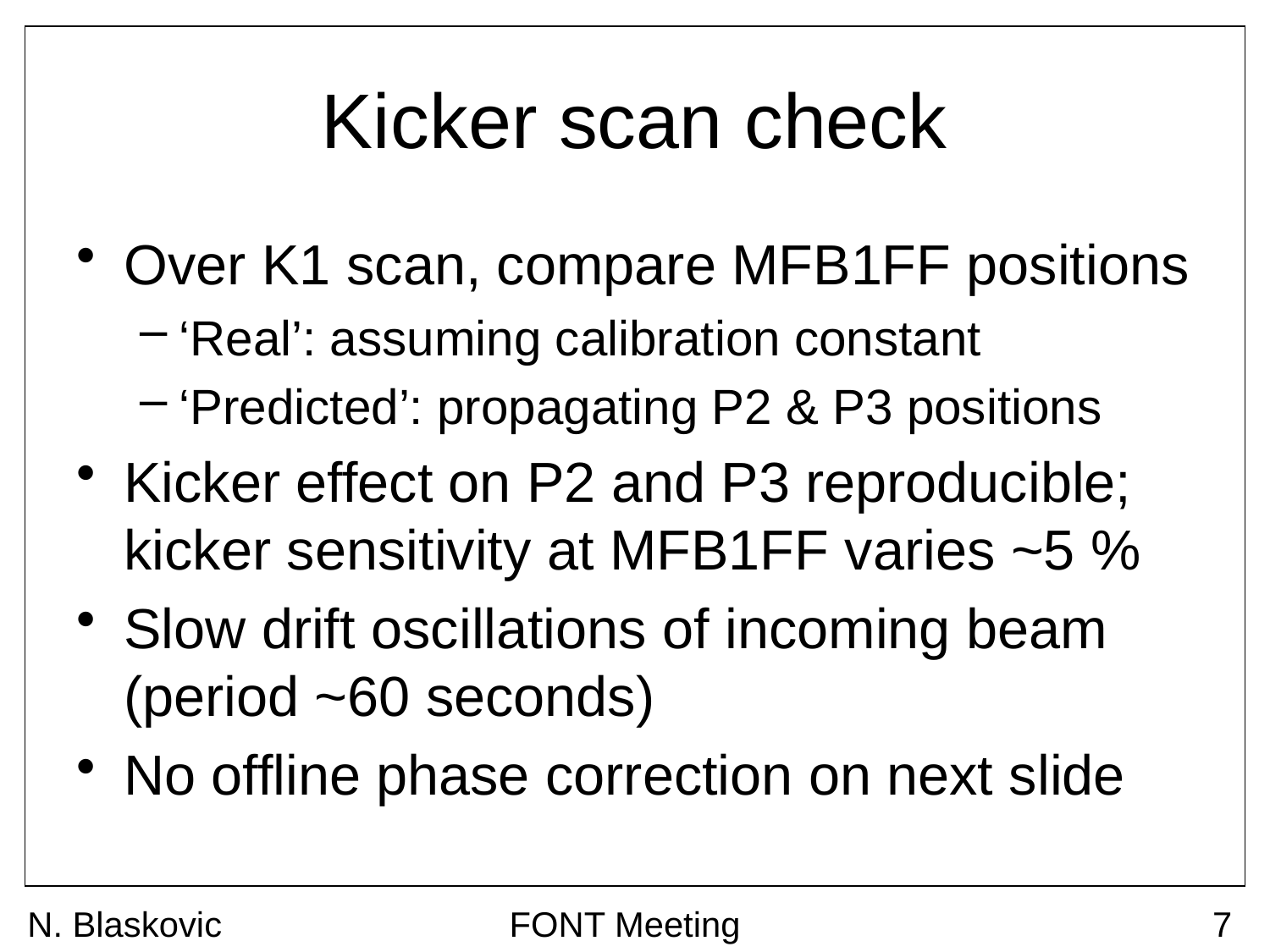

# Kicker scan check
Over K1 scan, compare MFB1FF positions
‘Real’: assuming calibration constant
‘Predicted’: propagating P2 & P3 positions
Kicker effect on P2 and P3 reproducible; kicker sensitivity at MFB1FF varies ~5 %
Slow drift oscillations of incoming beam
(period ~60 seconds)
No offline phase correction on next slide
N. Blaskovic
FONT Meeting
7